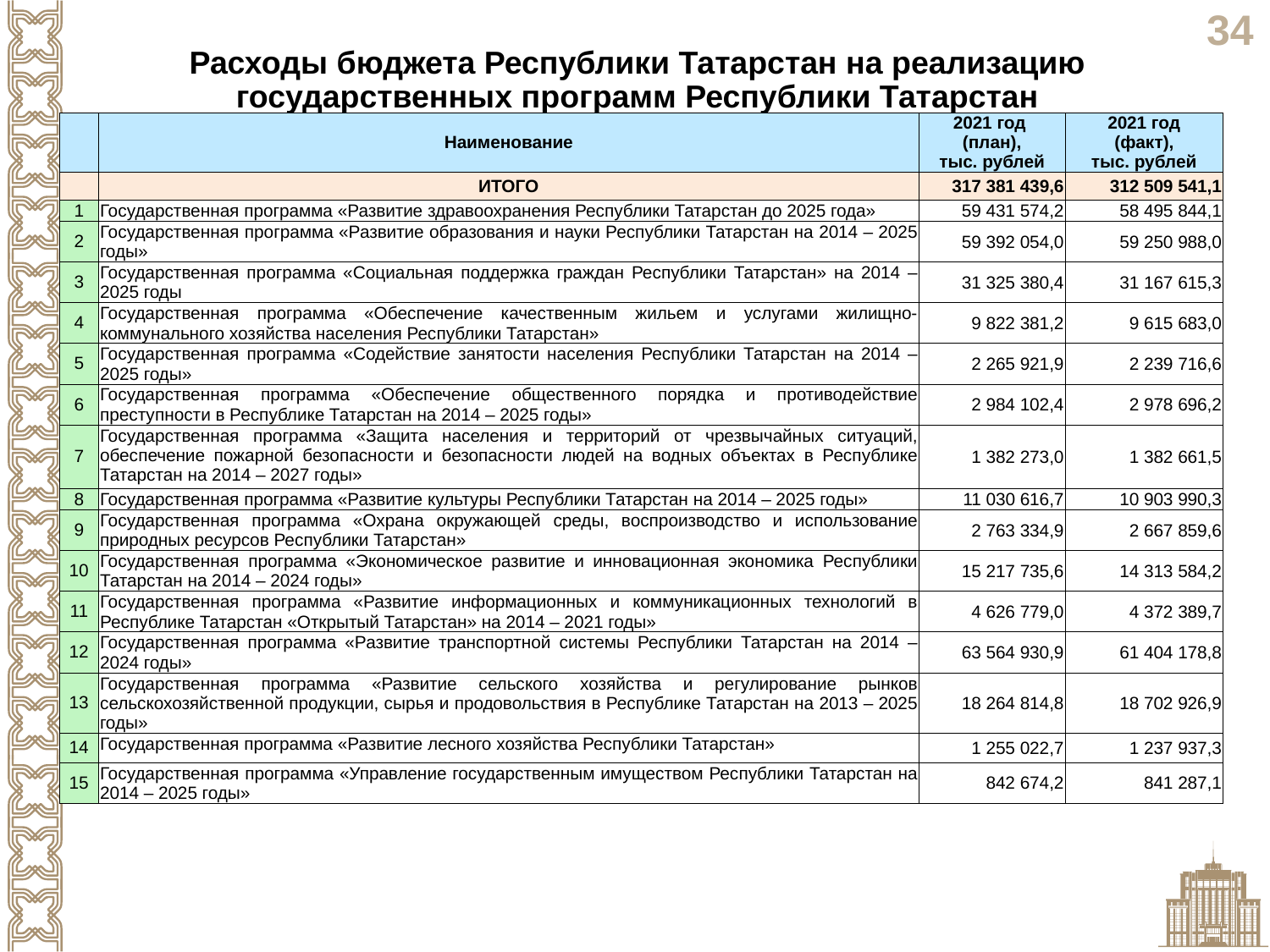

Расходы бюджета Республики Татарстан на реализацию государственных программ Республики Татарстан
|  | Наименование | 2021 год (план), тыс. рублей | 2021 год (факт), тыс. рублей |
| --- | --- | --- | --- |
|  | ИТОГО | 317 381 439,6 | 312 509 541,1 |
| 1 | Государственная программа «Развитие здравоохранения Республики Татарстан до 2025 года» | 59 431 574,2 | 58 495 844,1 |
| 2 | Государственная программа «Развитие образования и науки Республики Татарстан на 2014 – 2025 годы» | 59 392 054,0 | 59 250 988,0 |
| 3 | Государственная программа «Социальная поддержка граждан Республики Татарстан» на 2014 – 2025 годы | 31 325 380,4 | 31 167 615,3 |
| 4 | Государственная программа «Обеспечение качественным жильем и услугами жилищно-коммунального хозяйства населения Республики Татарстан» | 9 822 381,2 | 9 615 683,0 |
| 5 | Государственная программа «Содействие занятости населения Республики Татарстан на 2014 – 2025 годы» | 2 265 921,9 | 2 239 716,6 |
| 6 | Государственная программа «Обеспечение общественного порядка и противодействие преступности в Республике Татарстан на 2014 – 2025 годы» | 2 984 102,4 | 2 978 696,2 |
| 7 | Государственная программа «Защита населения и территорий от чрезвычайных ситуаций, обеспечение пожарной безопасности и безопасности людей на водных объектах в Республике Татарстан на 2014 – 2027 годы» | 1 382 273,0 | 1 382 661,5 |
| 8 | Государственная программа «Развитие культуры Республики Татарстан на 2014 – 2025 годы» | 11 030 616,7 | 10 903 990,3 |
| 9 | Государственная программа «Охрана окружающей среды, воспроизводство и использование природных ресурсов Республики Татарстан» | 2 763 334,9 | 2 667 859,6 |
| 10 | Государственная программа «Экономическое развитие и инновационная экономика Республики Татарстан на 2014 – 2024 годы» | 15 217 735,6 | 14 313 584,2 |
| 11 | Государственная программа «Развитие информационных и коммуникационных технологий в Республике Татарстан «Открытый Татарстан» на 2014 – 2021 годы» | 4 626 779,0 | 4 372 389,7 |
| 12 | Государственная программа «Развитие транспортной системы Республики Татарстан на 2014 – 2024 годы» | 63 564 930,9 | 61 404 178,8 |
| 13 | Государственная программа «Развитие сельского хозяйства и регулирование рынков сельскохозяйственной продукции, сырья и продовольствия в Республике Татарстан на 2013 – 2025 годы» | 18 264 814,8 | 18 702 926,9 |
| 14 | Государственная программа «Развитие лесного хозяйства Республики Татарстан» | 1 255 022,7 | 1 237 937,3 |
| 15 | Государственная программа «Управление государственным имуществом Республики Татарстан на 2014 – 2025 годы» | 842 674,2 | 841 287,1 |